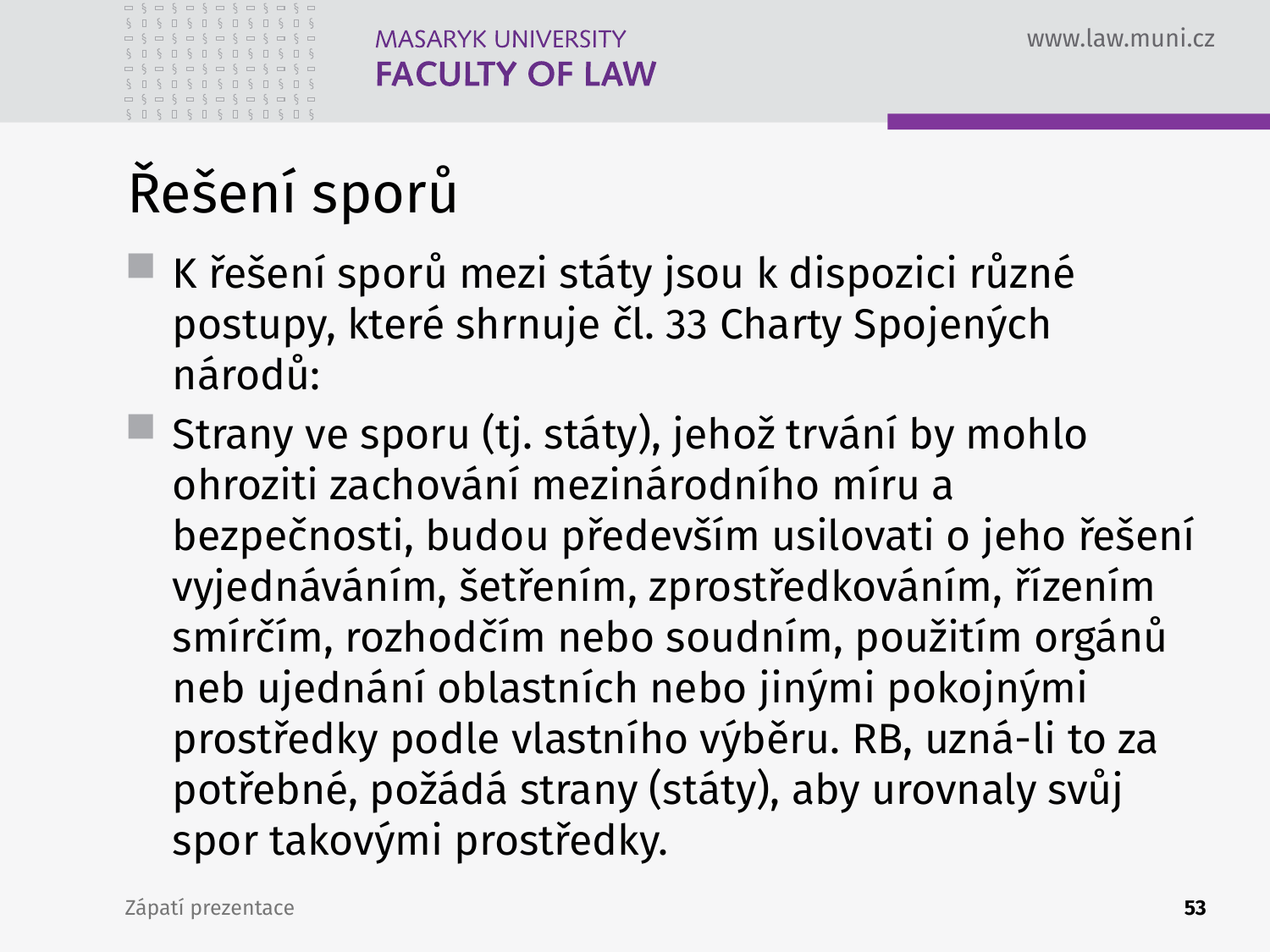

# Řešení sporů
K řešení sporů mezi státy jsou k dispozici různé postupy, které shrnuje čl. 33 Charty Spojených národů:
Strany ve sporu (tj. státy), jehož trvání by mohlo ohroziti zachování mezinárodního míru a bezpečnosti, budou především usilovati o jeho řešení vyjednáváním, šetřením, zprostředkováním, řízením smírčím, rozhodčím nebo soudním, použitím orgánů neb ujednání oblastních nebo jinými pokojnými prostředky podle vlastního výběru. RB, uzná-li to za potřebné, požádá strany (státy), aby urovnaly svůj spor takovými prostředky.
Zápatí prezentace
53